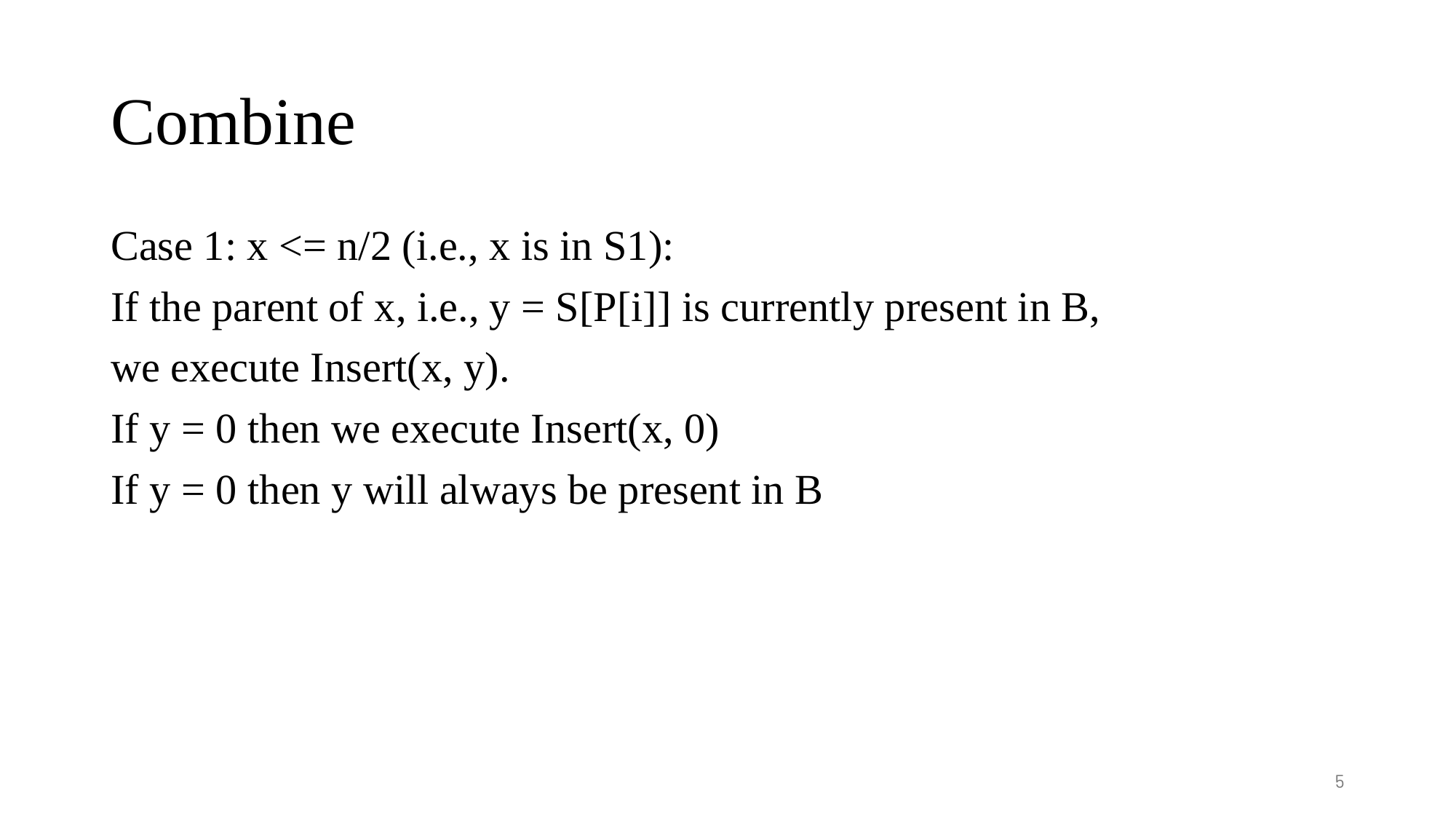

# Combine
Case 1: x <= n/2 (i.e., x is in S1):
If the parent of x, i.e., y = S[P[i]] is currently present in B,
we execute Insert(x, y).
If y = 0 then we execute Insert(x, 0)
If y = 0 then y will always be present in B
5